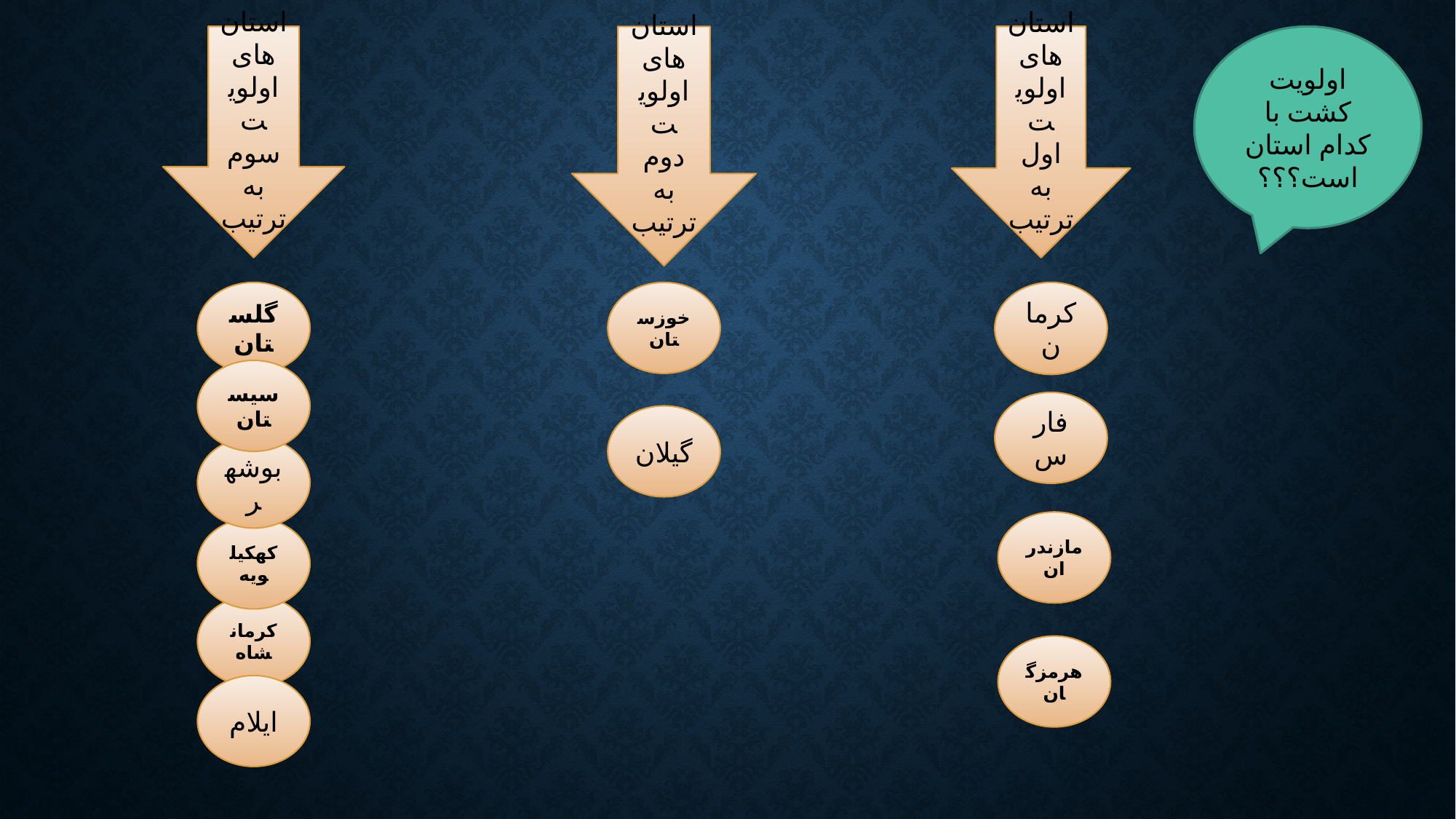

استان های اولویت سوم به ترتیب
استان های اولویت دوم به ترتیب
استان های اولویت اول به ترتیب
اولویت کشت با کدام استان است؟؟؟
گلستان
خوزستان
کرمان
سیستان
فارس
گیلان
بوشهر
مازندران
کهکیلویه
کرمانشاه
هرمزگان
ایلام